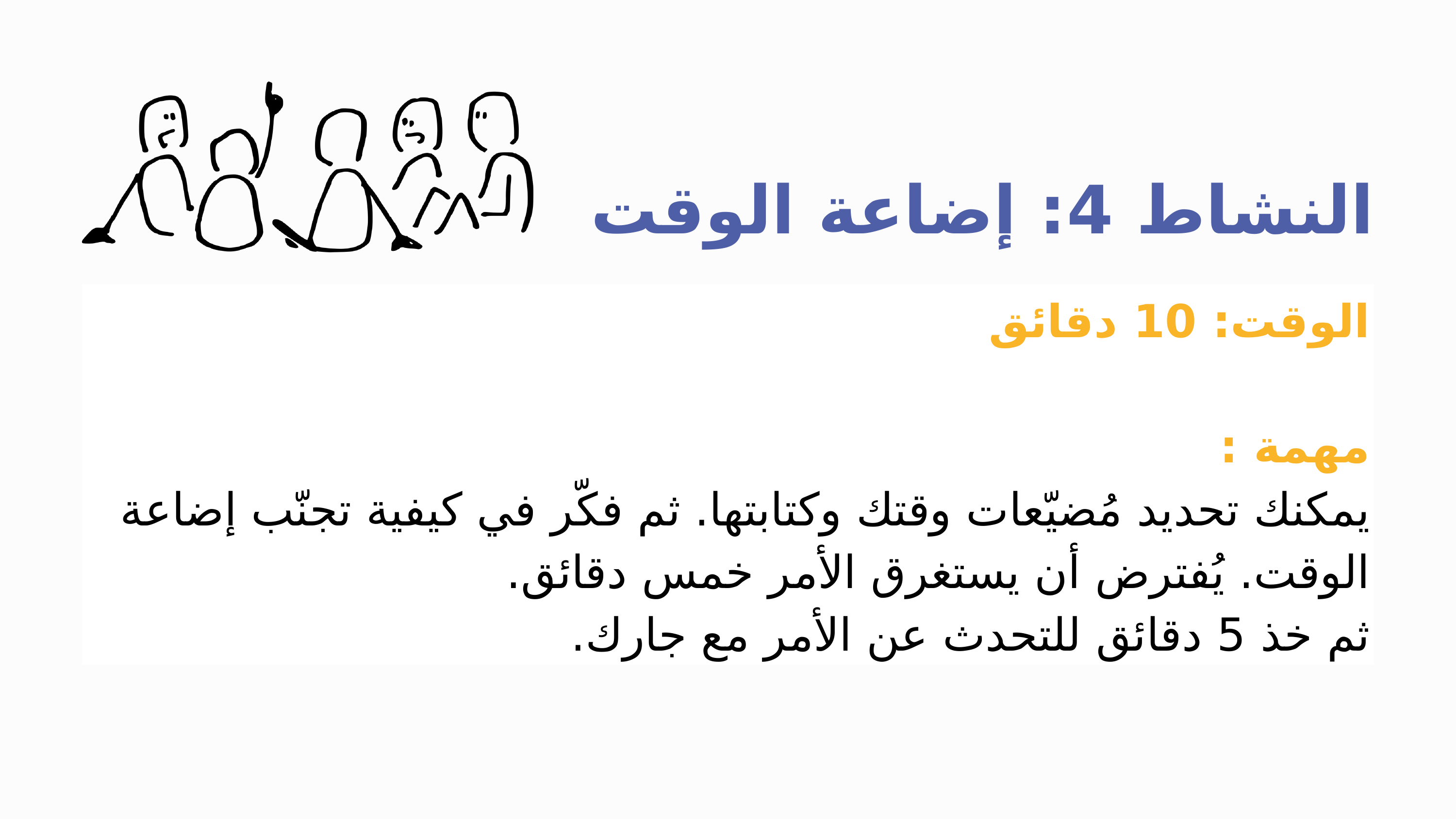

النشاط 4: إضاعة الوقت

الوقت: 10 دقائق

مهمة :
يمكنك تحديد مُضيّعات وقتك وكتابتها. ثم فكّر في كيفية تجنّب إضاعة الوقت. يُفترض أن يستغرق الأمر خمس دقائق.
ثم خذ 5 دقائق للتحدث عن الأمر مع جارك.